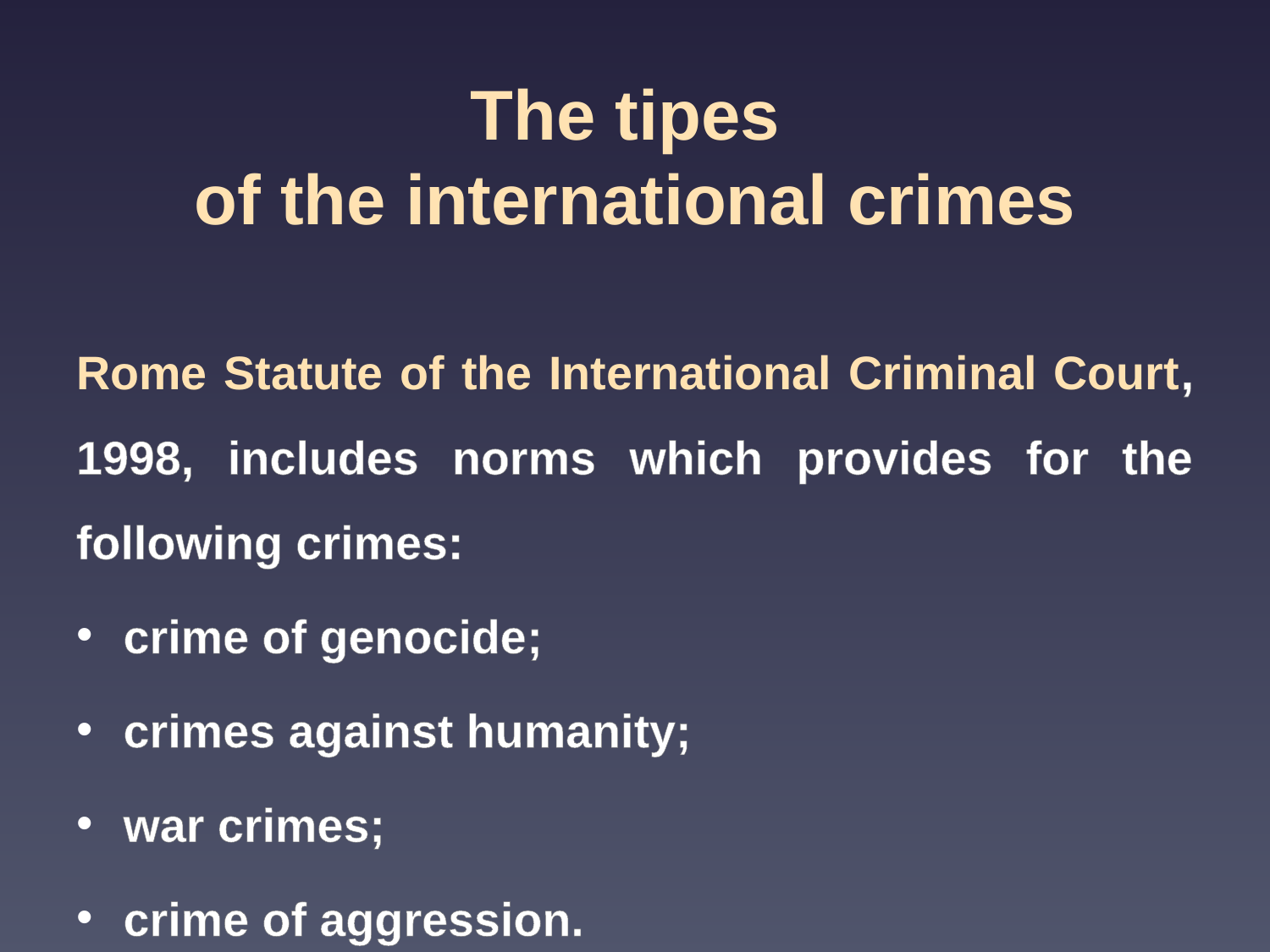

# The tipes of the international crimes
Rome Statute of the International Criminal Court, 1998, includes norms which provides for the following crimes:
crime of genocide;
crimes against humanity;
war crimes;
crime of aggression.